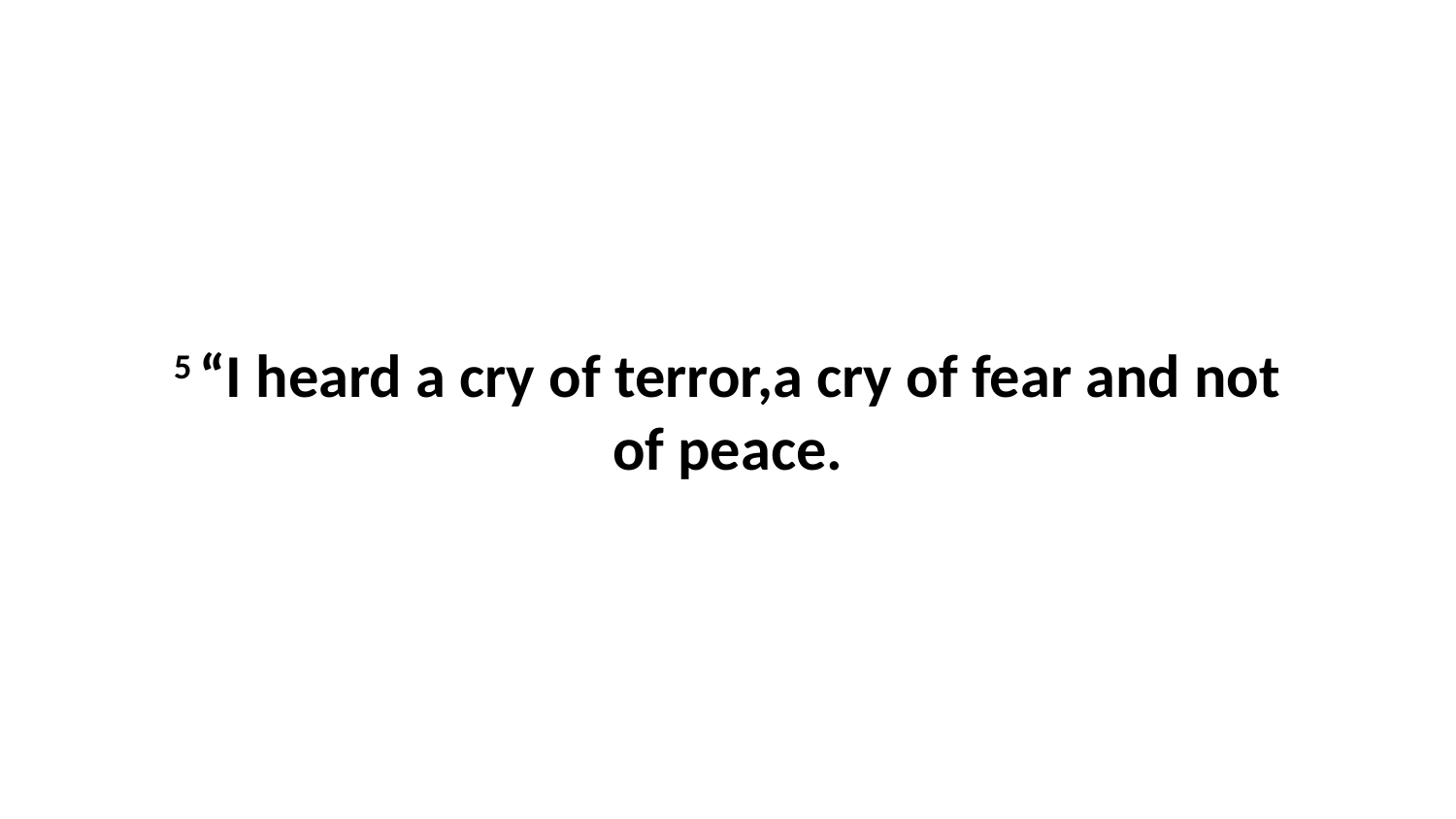

5 “I heard a cry of terror,a cry of fear and not of peace.